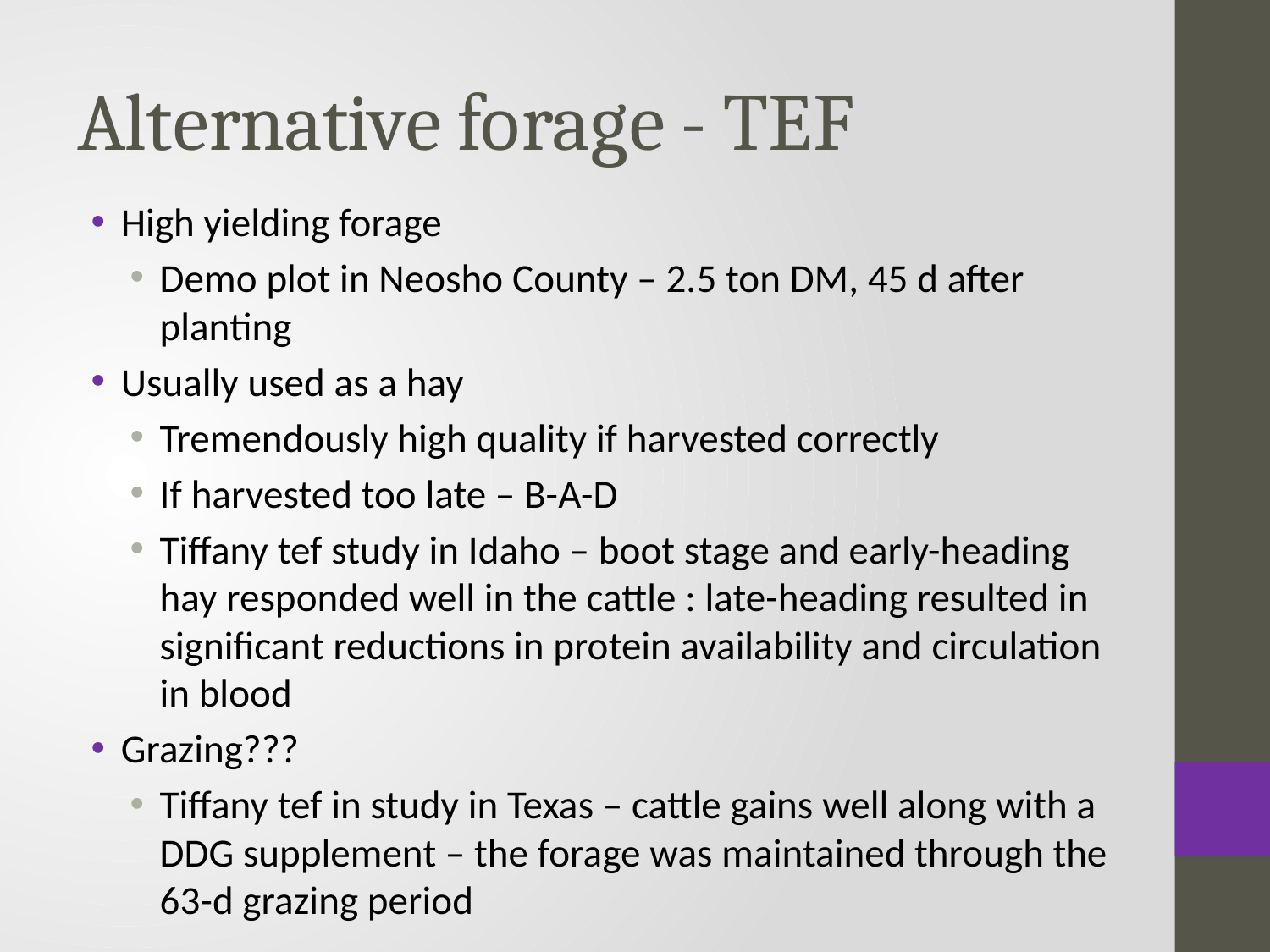

# Alternative forage - TEF
High yielding forage
Demo plot in Neosho County – 2.5 ton DM, 45 d after planting
Usually used as a hay
Tremendously high quality if harvested correctly
If harvested too late – B-A-D
Tiffany tef study in Idaho – boot stage and early-heading hay responded well in the cattle : late-heading resulted in significant reductions in protein availability and circulation in blood
Grazing???
Tiffany tef in study in Texas – cattle gains well along with a DDG supplement – the forage was maintained through the 63-d grazing period